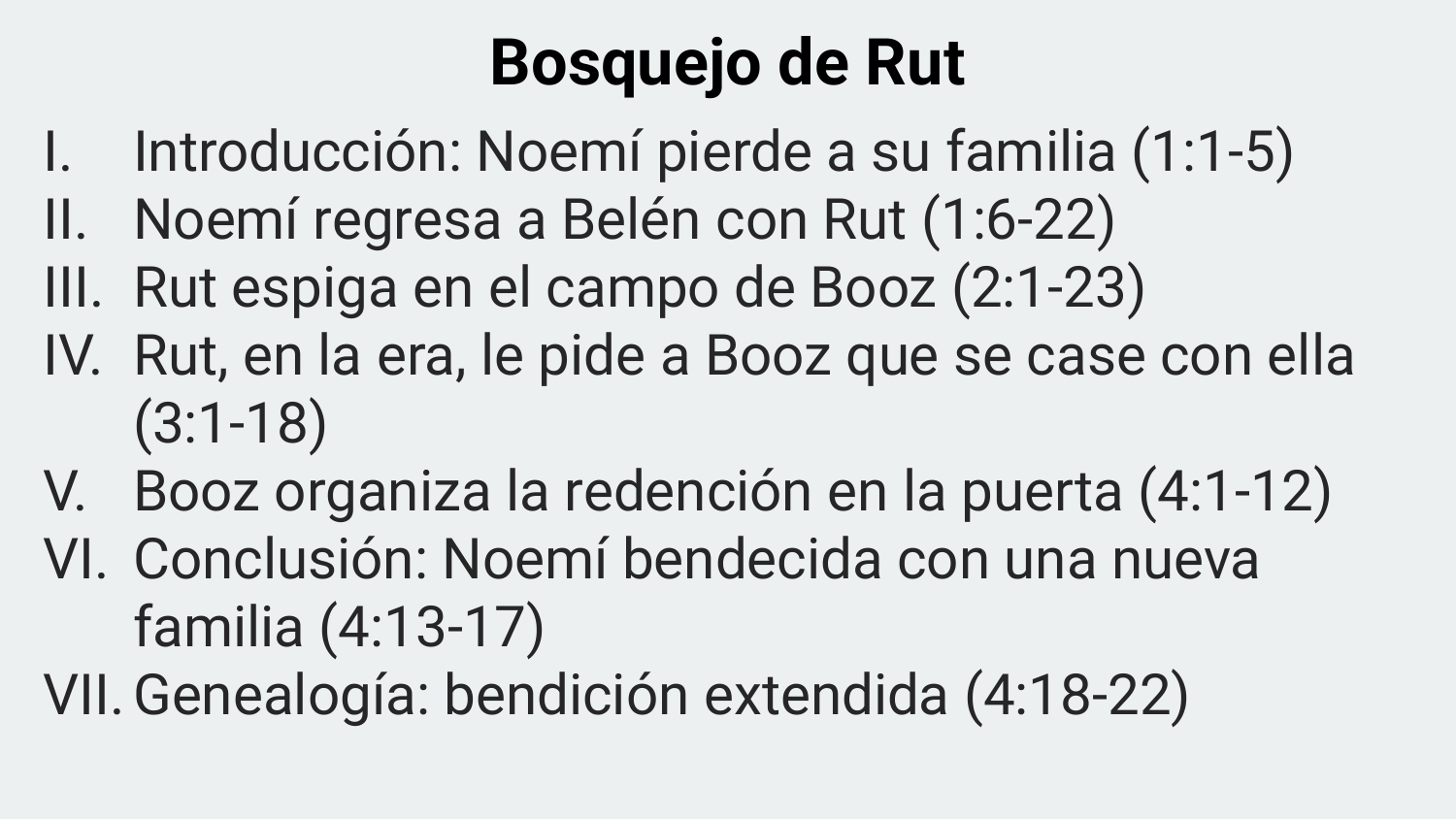

Bosquejo de Rut
Introducción: Noemí pierde a su familia (1:1-5)
Noemí regresa a Belén con Rut (1:6-22)
Rut espiga en el campo de Booz (2:1-23)
Rut, en la era, le pide a Booz que se case con ella (3:1-18)
Booz organiza la redención en la puerta (4:1-12)
Conclusión: Noemí bendecida con una nueva familia (4:13-17)
Genealogía: bendición extendida (4:18-22)